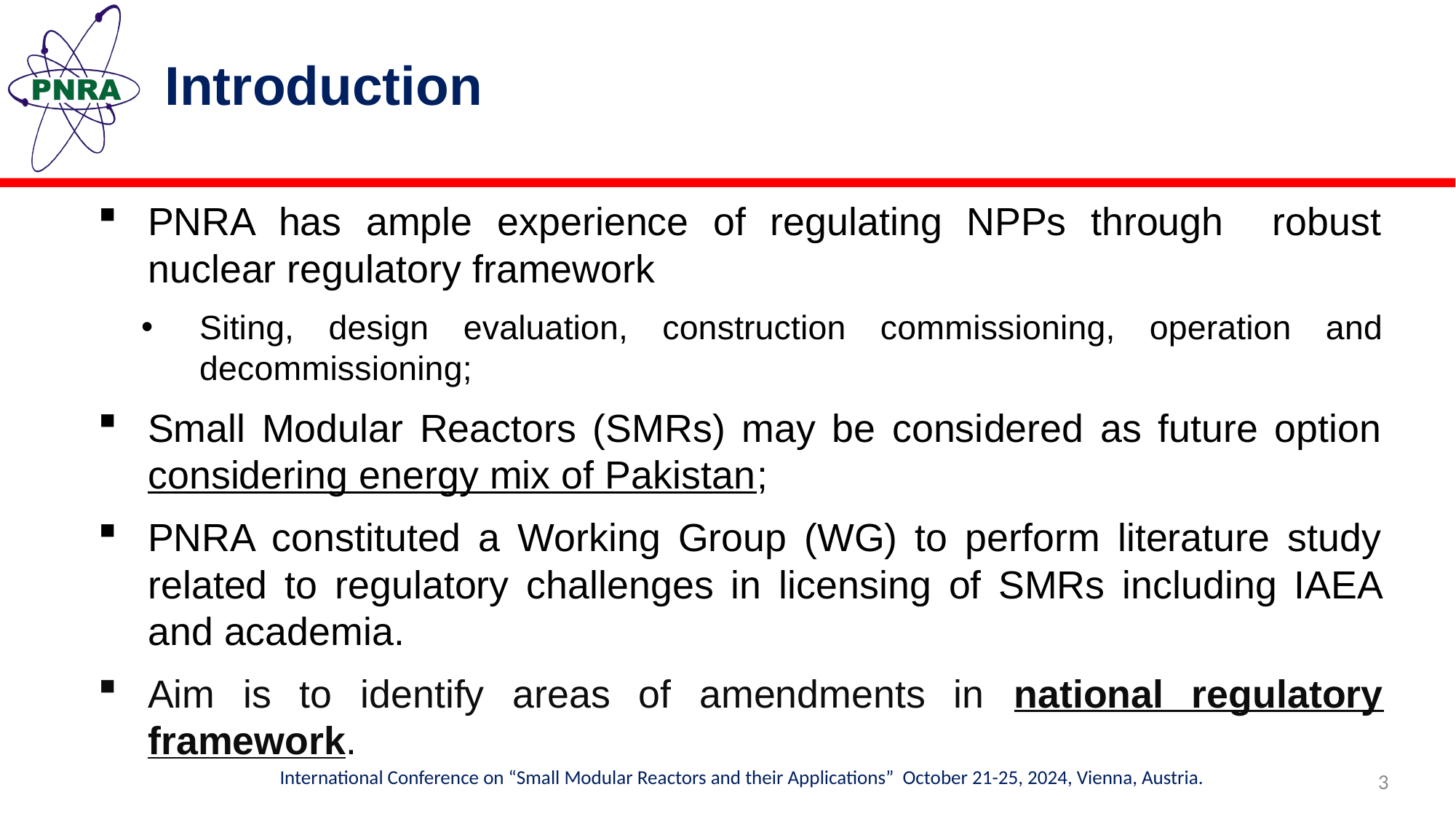

# Introduction
PNRA has ample experience of regulating NPPs through  robust nuclear regulatory framework
Siting, design evaluation, construction commissioning, operation and decommissioning;
Small Modular Reactors (SMRs) may be considered as future option considering energy mix of Pakistan;
PNRA constituted a Working Group (WG) to perform literature study related to regulatory challenges in licensing of SMRs including IAEA and academia.
Aim is to identify areas of amendments in national regulatory framework.
International Conference on “Small Modular Reactors and their Applications”  October 21-25, 2024, Vienna, Austria.
3